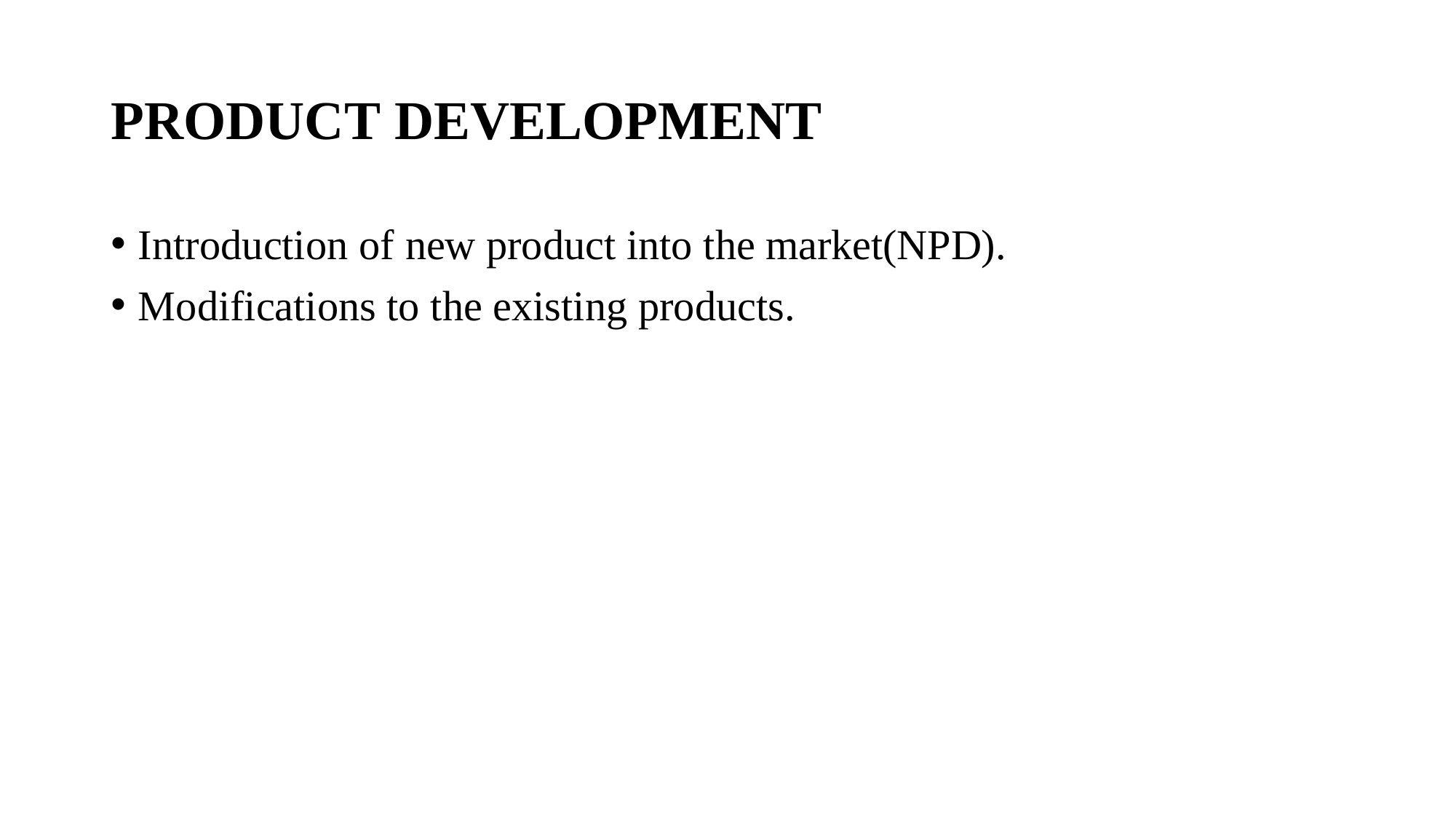

# PRODUCT DEVELOPMENT
Introduction of new product into the market(NPD).
Modifications to the existing products.